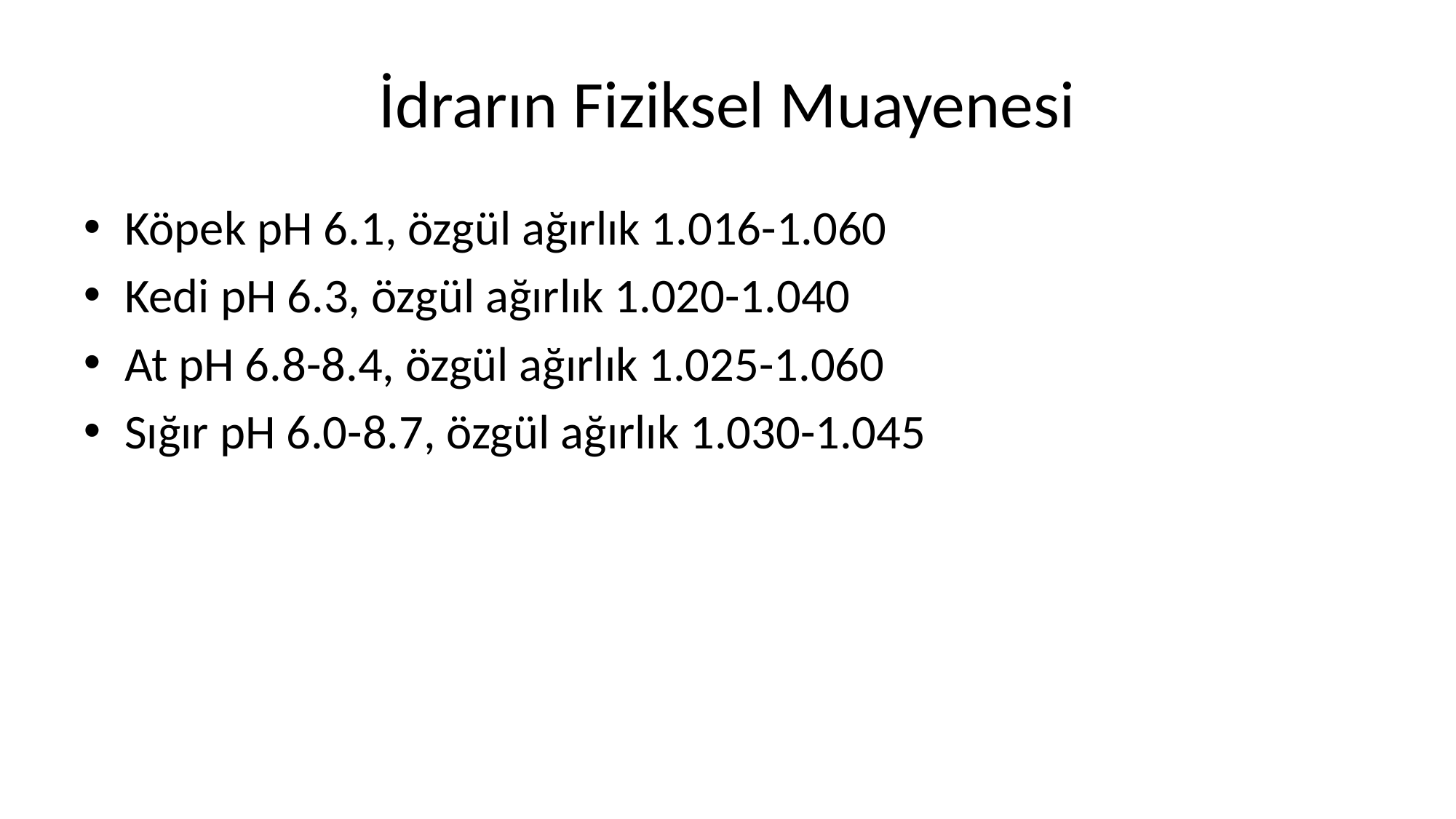

# İdrarın Fiziksel Muayenesi
Köpek pH 6.1, özgül ağırlık 1.016-1.060
Kedi pH 6.3, özgül ağırlık 1.020-1.040
At pH 6.8-8.4, özgül ağırlık 1.025-1.060
Sığır pH 6.0-8.7, özgül ağırlık 1.030-1.045